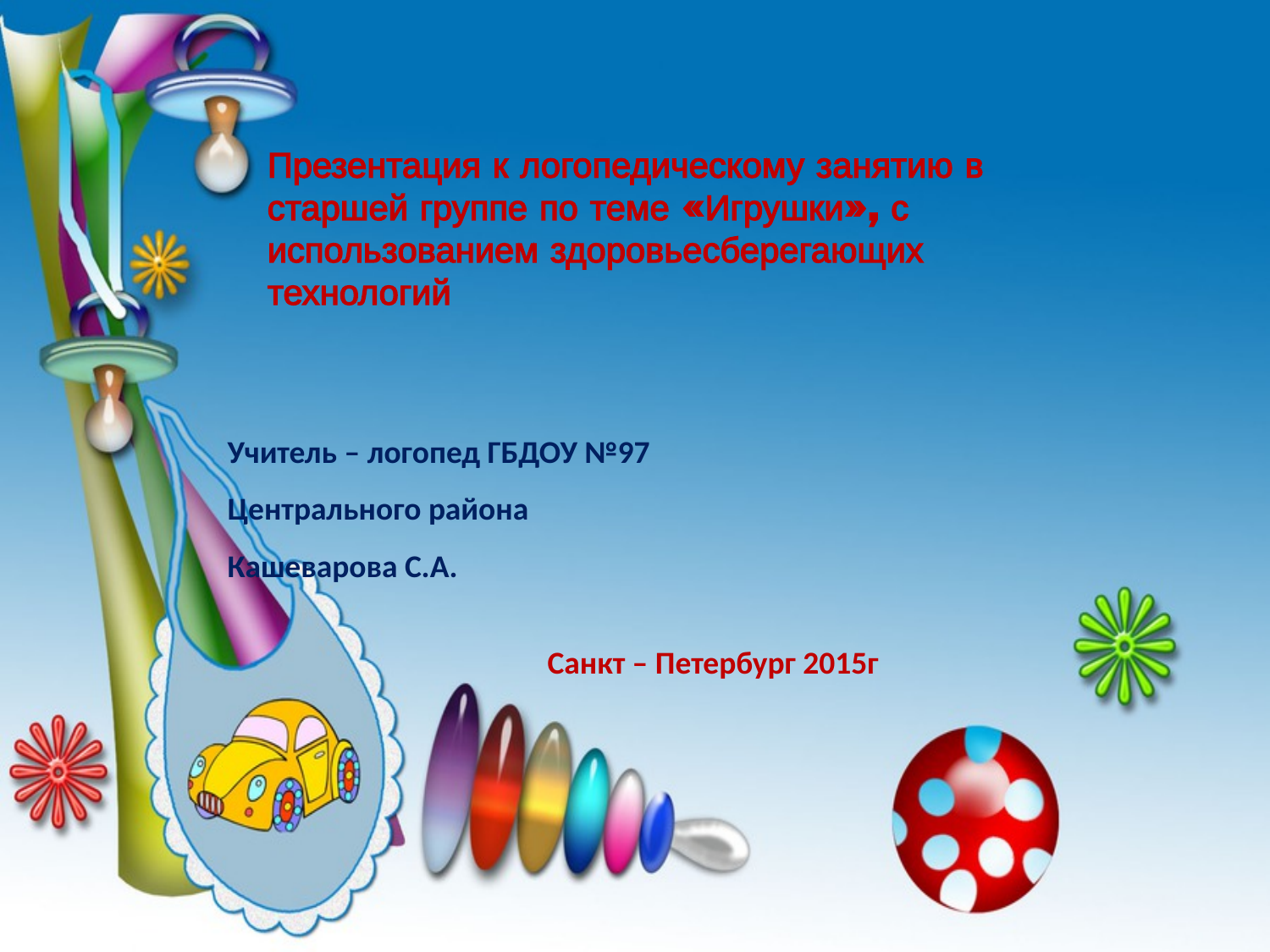

Презентация к логопедическому занятию в старшей группе по теме «Игрушки», с использованием здоровьесберегающих технологий
Учитель – логопед ГБДОУ №97 Центрального района
Кашеварова С.А.
Санкт – Петербург 2015г